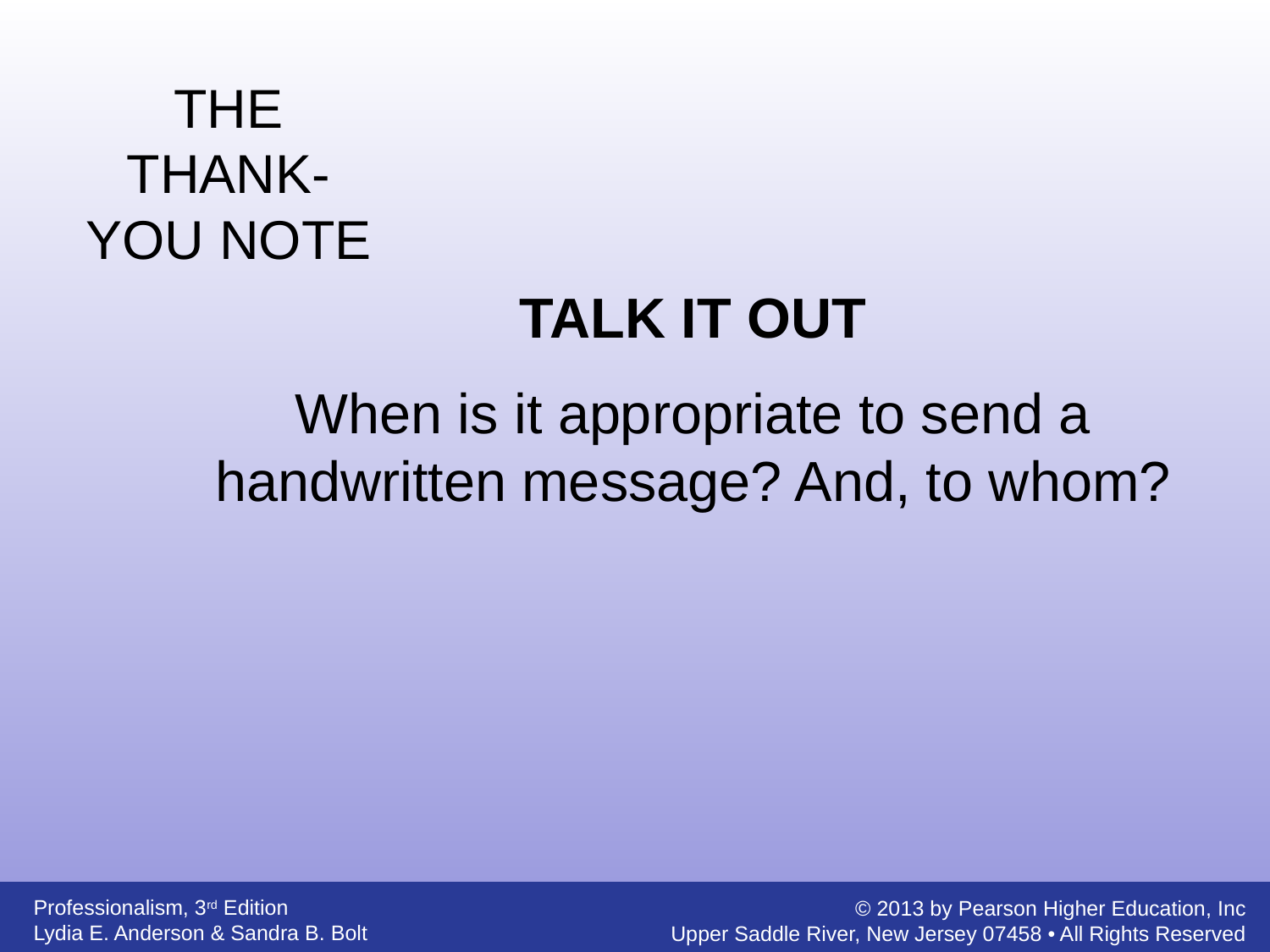

THE THANK-YOU NOTE
TALK IT OUT
When is it appropriate to send a handwritten message? And, to whom?